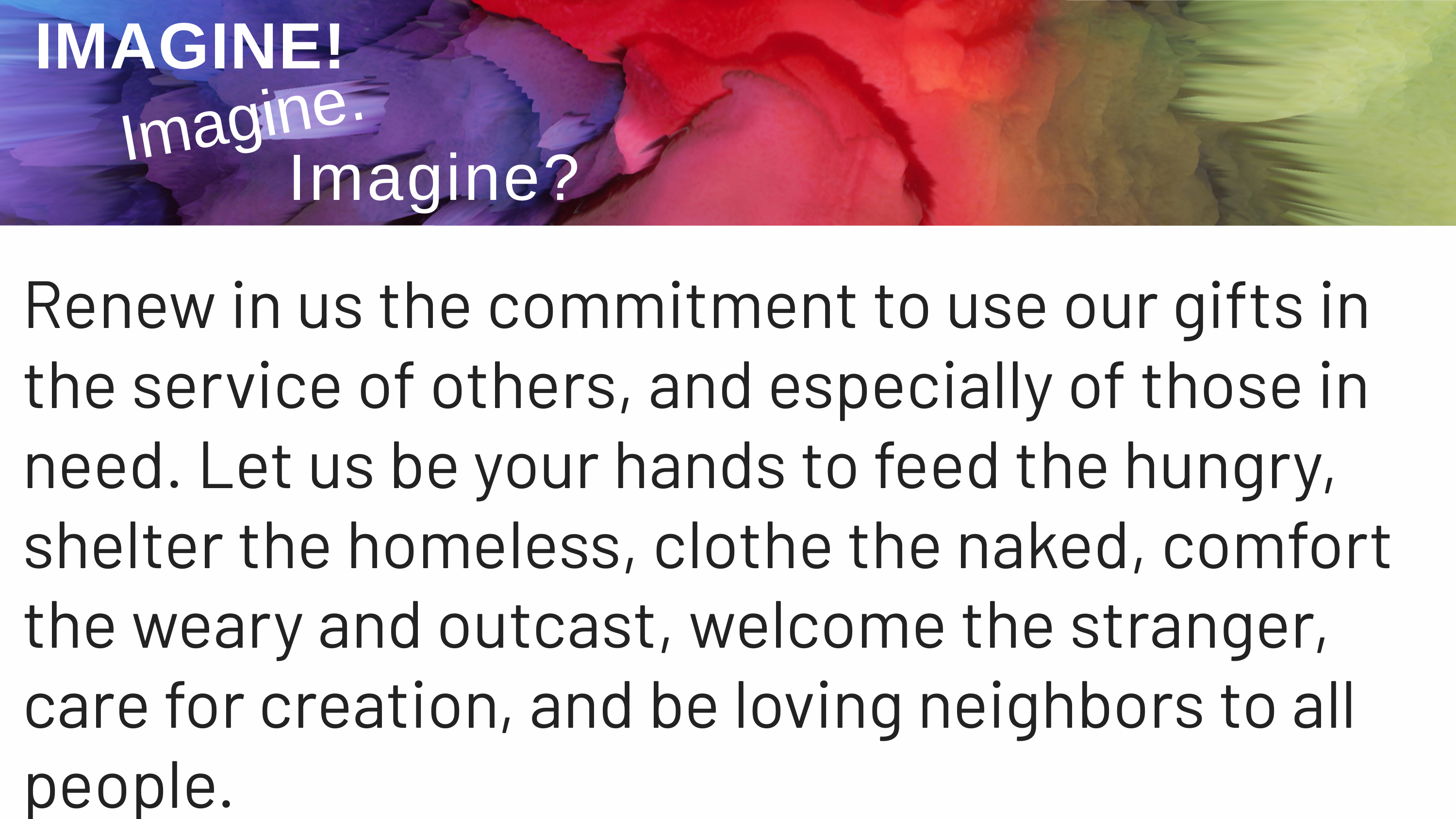

Imagine...
IMAGINE!

Imagine?
Renew in us the commitment to use our gifts in the service of others, and especially of those in need. Let us be your hands to feed the hungry, shelter the homeless, clothe the naked, comfort the weary and outcast, welcome the stranger, care for creation, and be loving neighbors to all people.